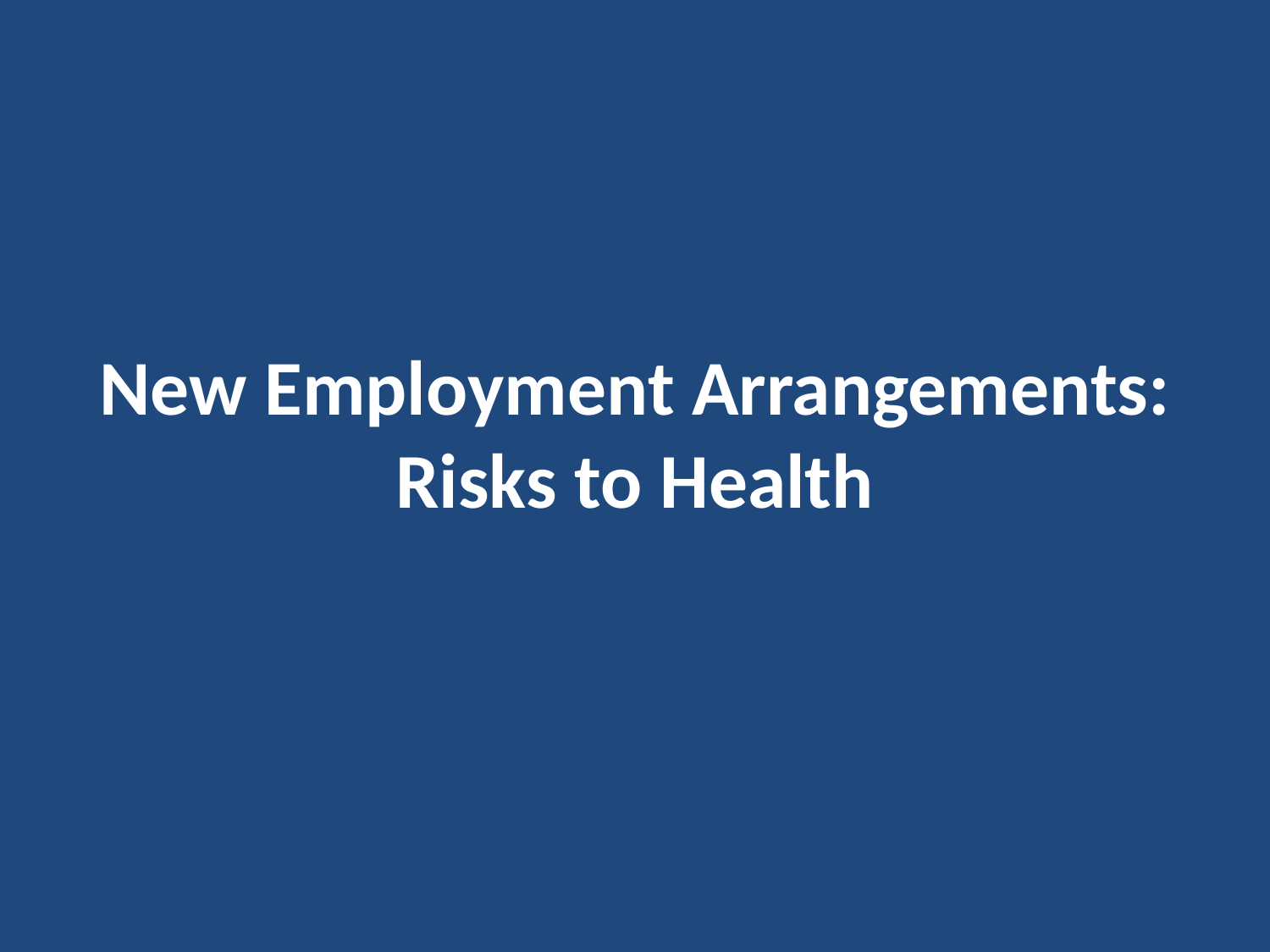

#

New Employment Arrangements: Risks to Health